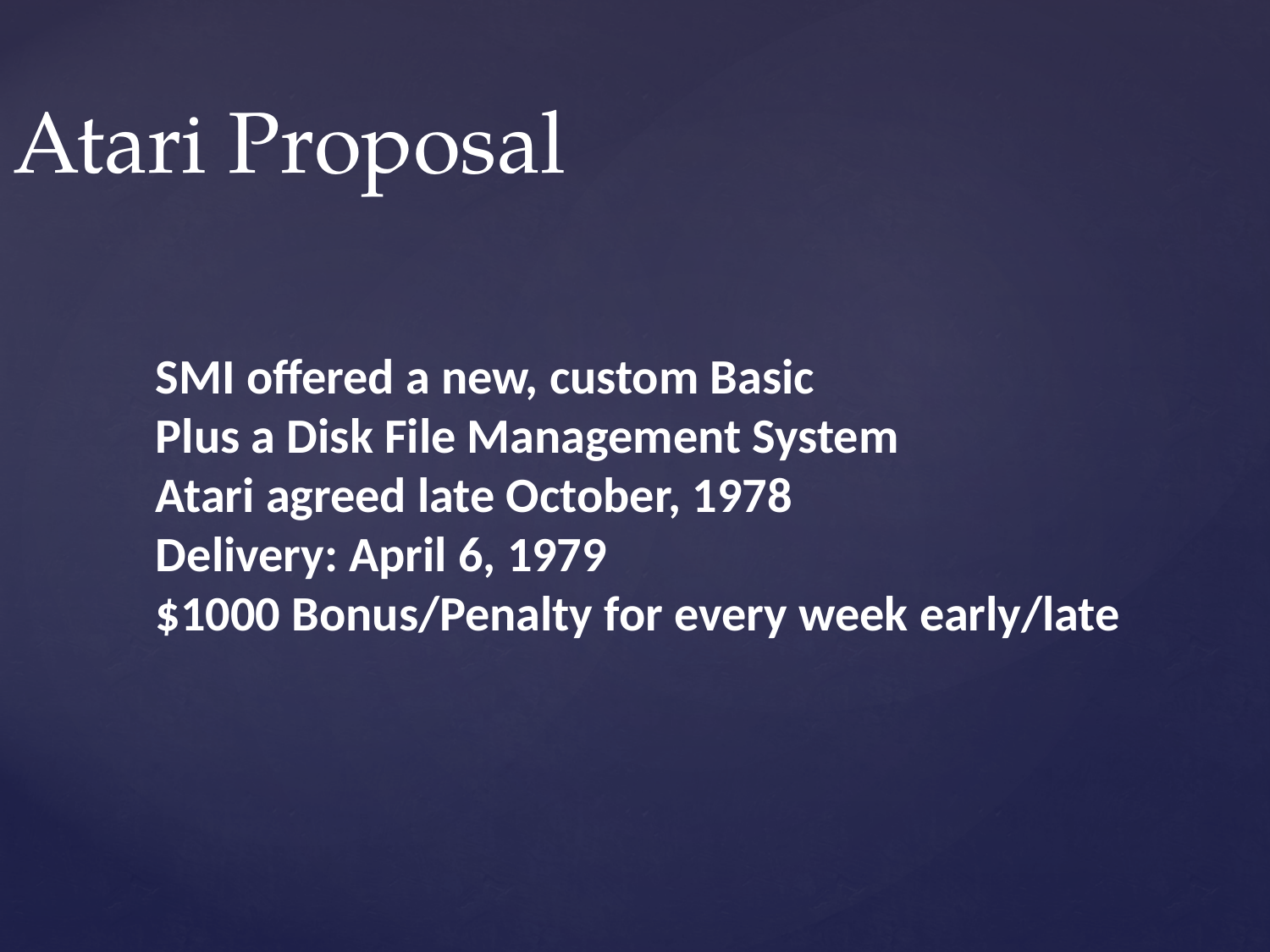

Atari Proposal
SMI offered a new, custom Basic
Plus a Disk File Management System
Atari agreed late October, 1978
Delivery: April 6, 1979
$1000 Bonus/Penalty for every week early/late